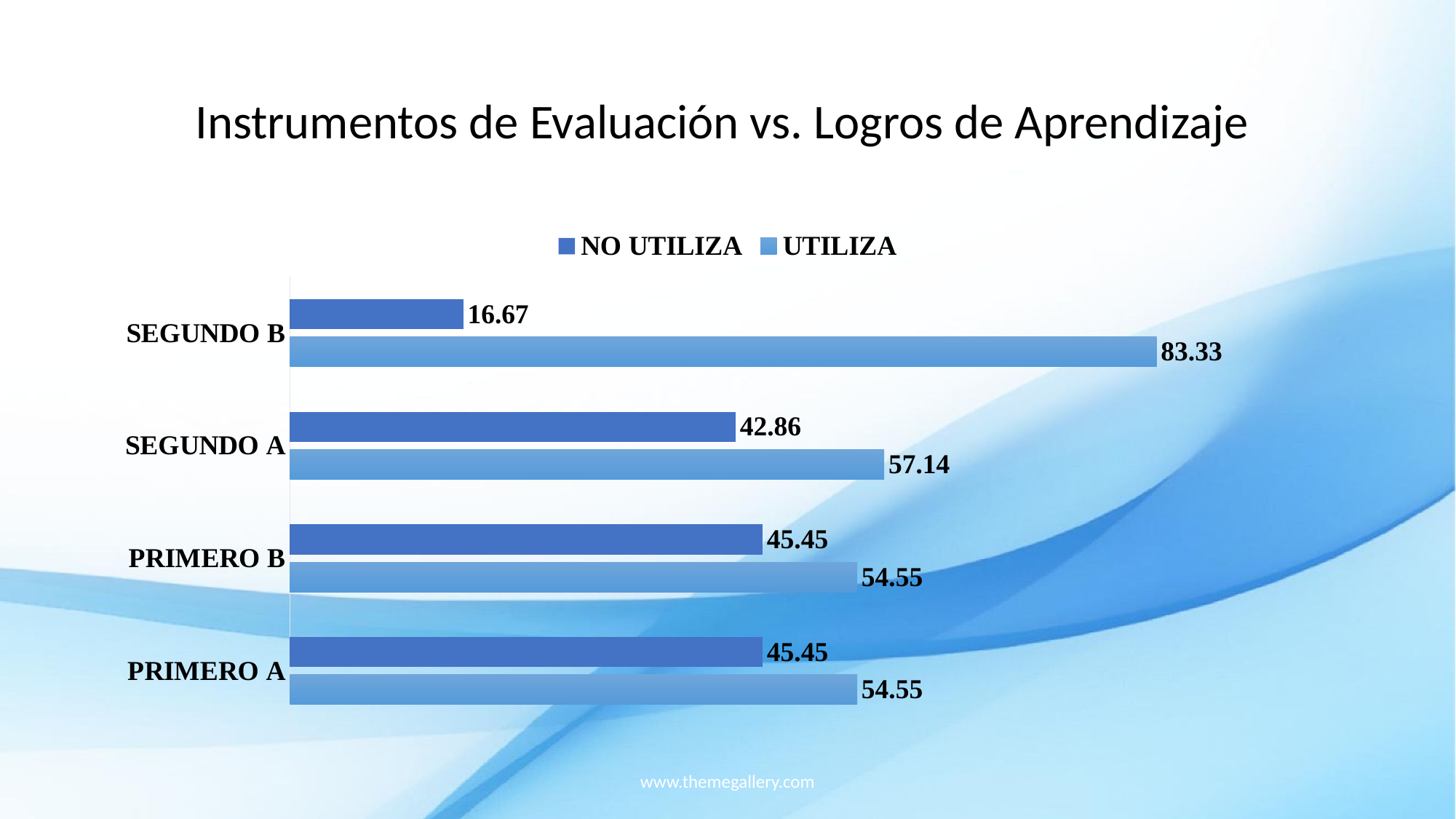

# Instrumentos de Evaluación vs. Logros de Aprendizaje

### Chart

| Category | UTILIZA | NO UTILIZA |
|---|---|---|
| PRIMERO A | 54.54545454545455 | 45.45454545454545 |
| PRIMERO B | 54.54545454545455 | 45.45454545454545 |
| SEGUNDO A | 57.142857142857146 | 42.86 |
| SEGUNDO B | 83.33333333333333 | 16.666666666666668 |
www.themegallery.com